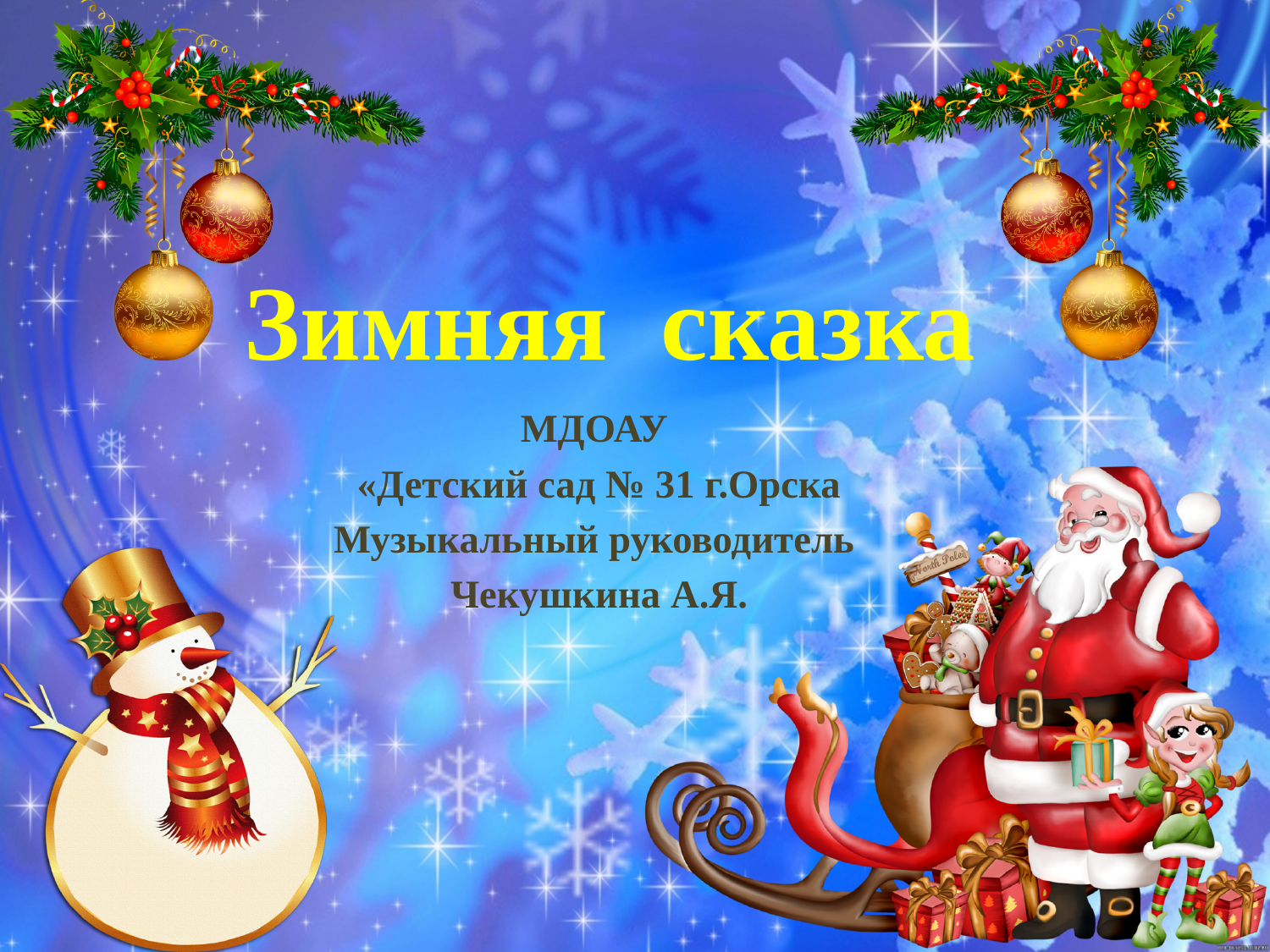

# Зимняя  сказка
МДОАУ
«Детский сад № 31 г.Орска
Музыкальный руководитель
Чекушкина А.Я.